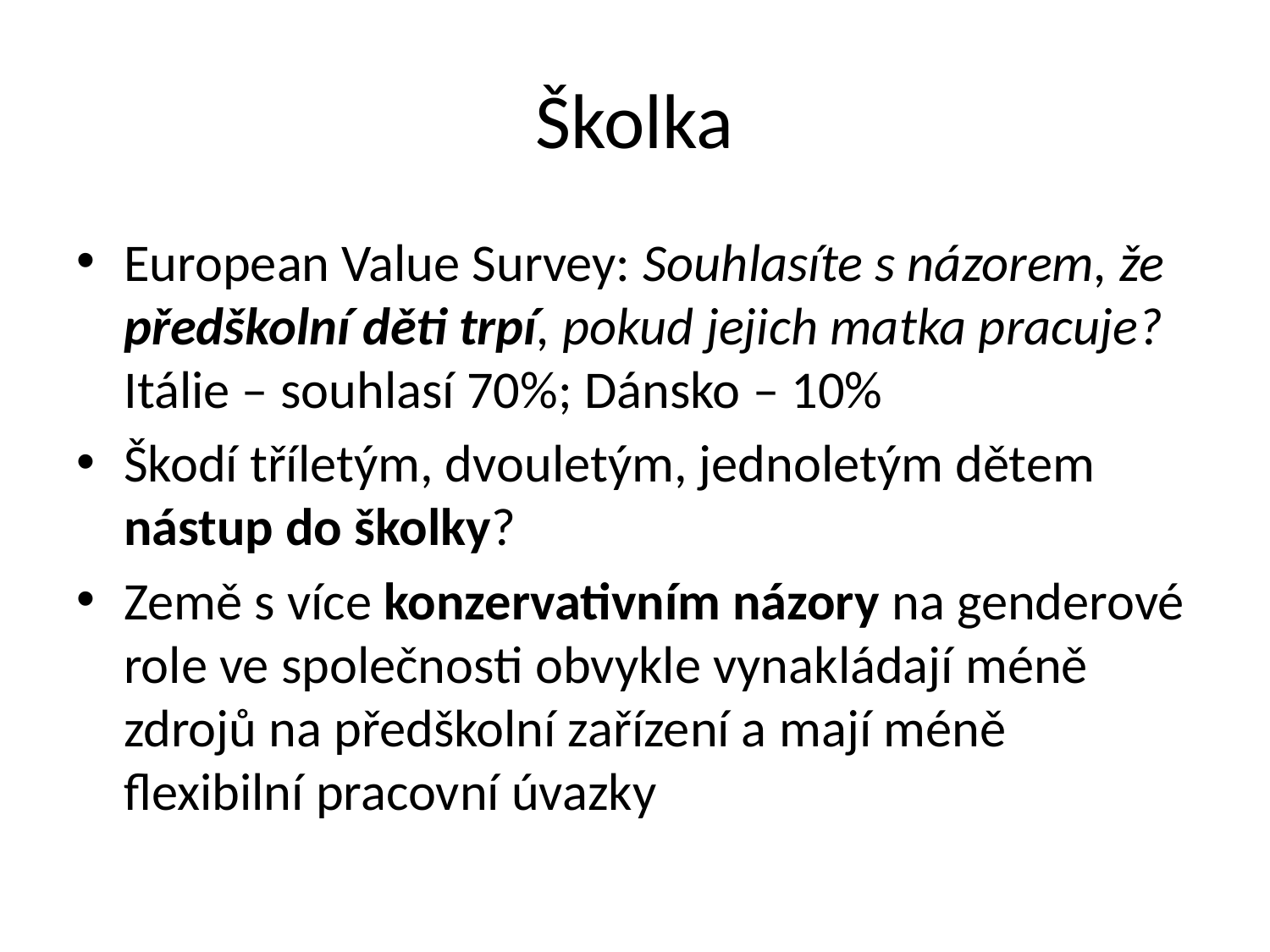

# Školka
European Value Survey: Souhlasíte s názorem, že předškolní děti trpí, pokud jejich matka pracuje?  Itálie – souhlasí 70%; Dánsko – 10%
Škodí tříletým, dvouletým, jednoletým dětem nástup do školky?
Země s více konzervativním názory na genderové role ve společnosti obvykle vynakládají méně zdrojů na předškolní zařízení a mají méně flexibilní pracovní úvazky